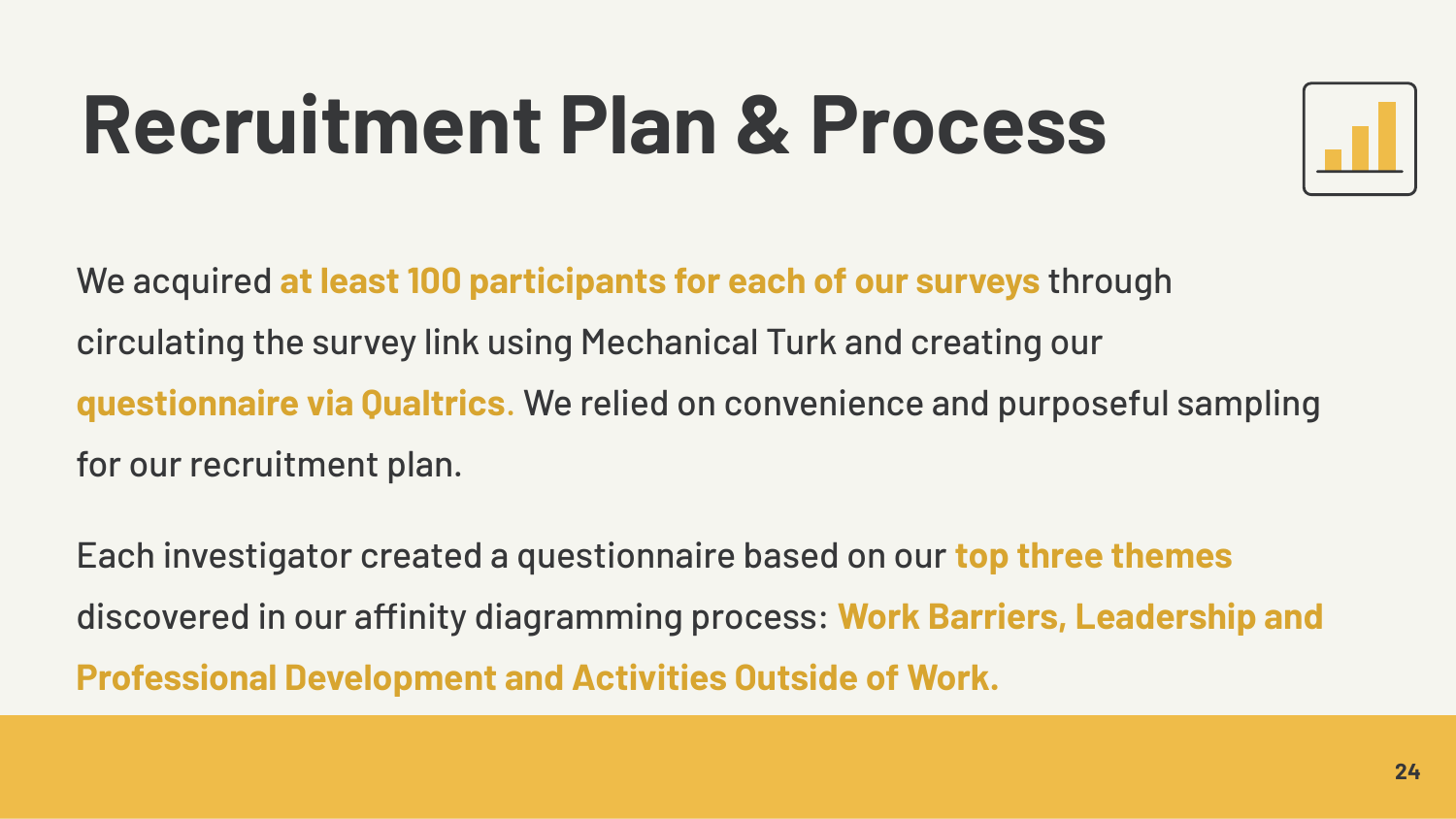

# Recruitment Plan & Process

We acquired at least 100 participants for each of our surveys through circulating the survey link using Mechanical Turk and creating our questionnaire via Qualtrics. We relied on convenience and purposeful sampling for our recruitment plan.

Each investigator created a questionnaire based on our top three themes discovered in our affinity diagramming process: Work Barriers, Leadership and Professional Development and Activities Outside of Work.

24